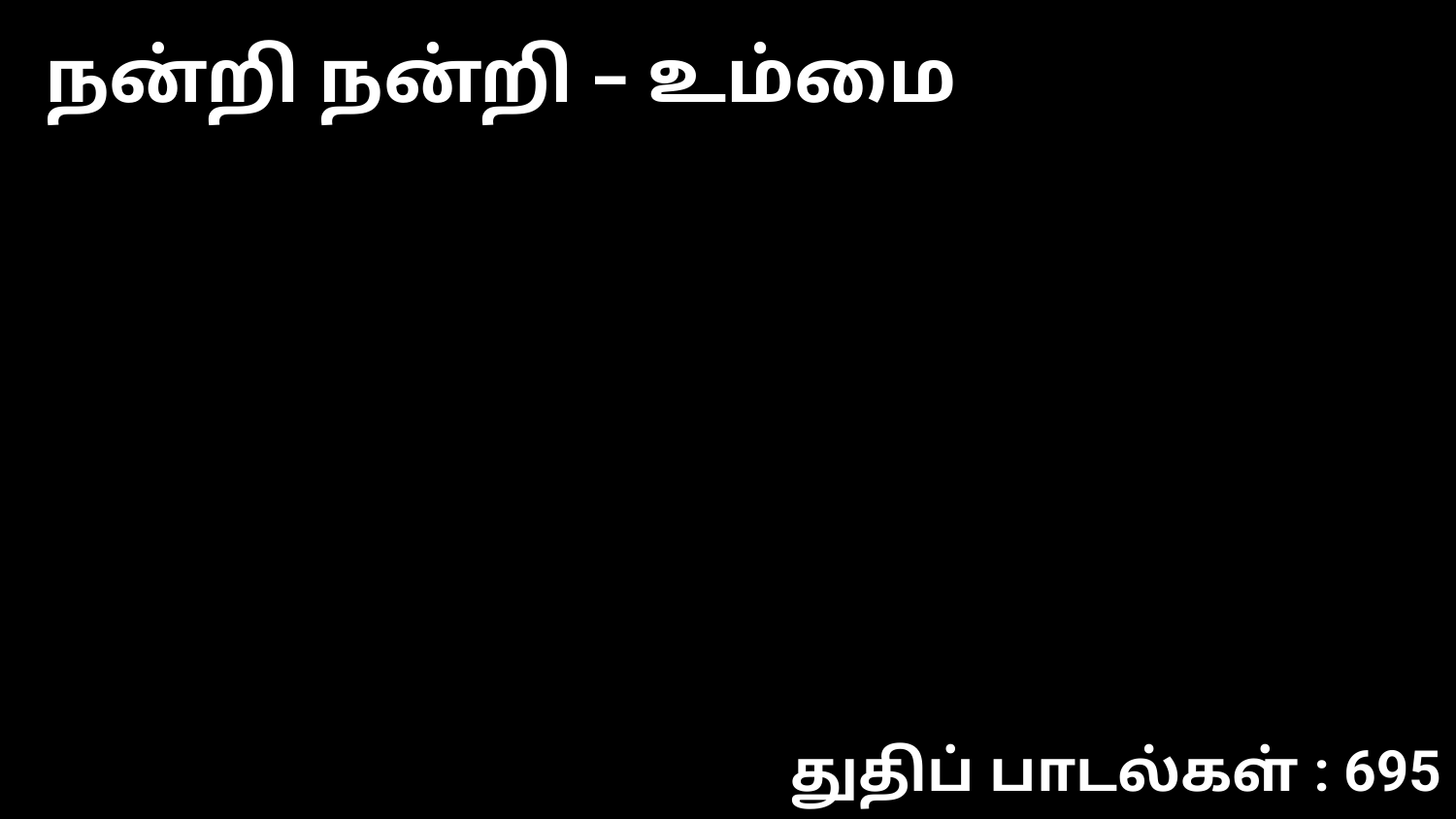

நன்றி நன்றி – உம்மை
துதிப் பாடல்கள் : 695